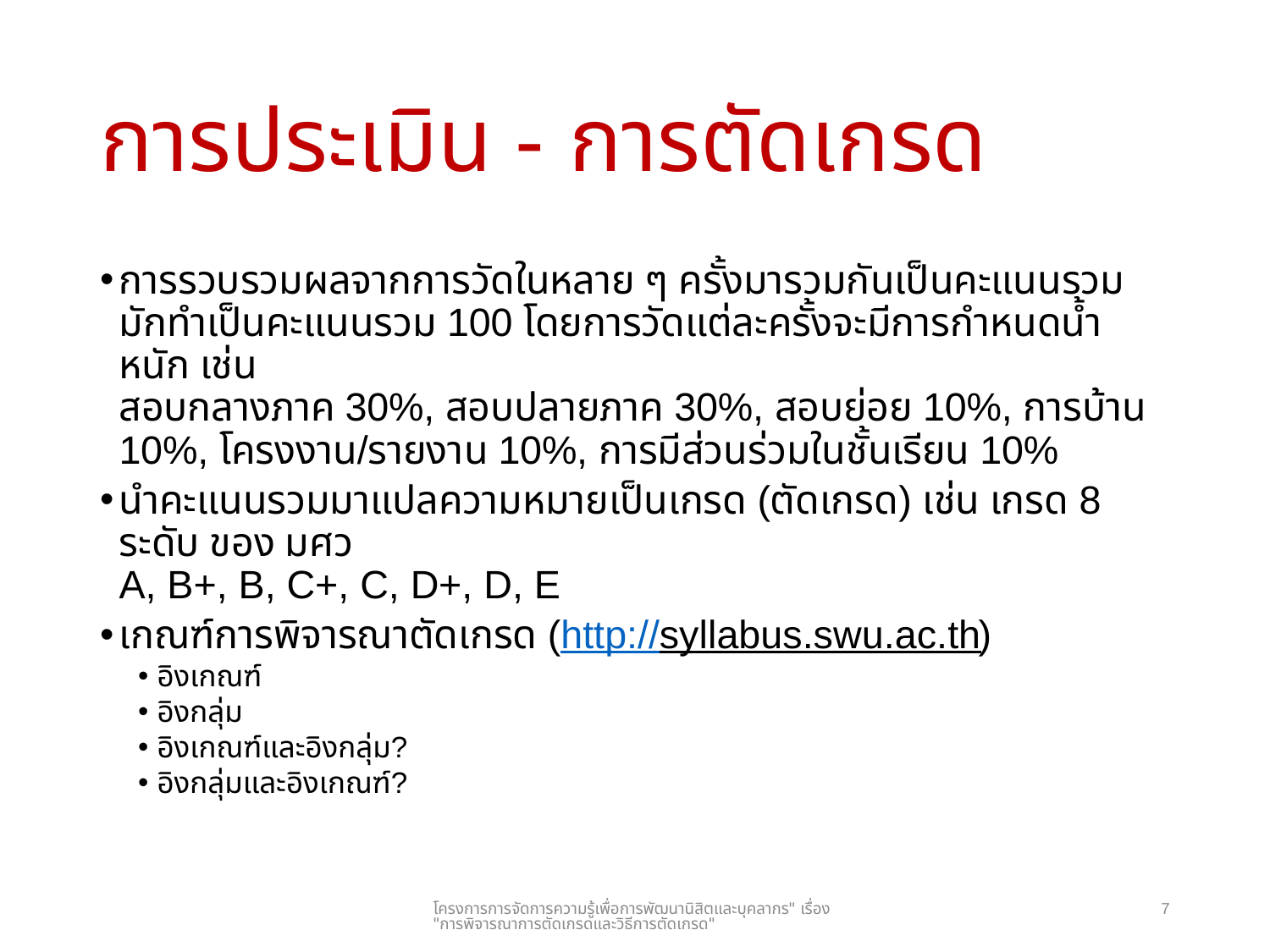

# การประเมิน - การตัดเกรด
การรวบรวมผลจากการวัดในหลาย ๆ ครั้งมารวมกันเป็นคะแนนรวม มักทำเป็นคะแนนรวม 100 โดยการวัดแต่ละครั้งจะมีการกำหนดน้ำหนัก เช่น
สอบกลางภาค 30%, สอบปลายภาค 30%, สอบย่อย 10%, การบ้าน 10%, โครงงาน/รายงาน 10%, การมีส่วนร่วมในชั้นเรียน 10%
นำคะแนนรวมมาแปลความหมายเป็นเกรด (ตัดเกรด) เช่น เกรด 8 ระดับ ของ มศว
A, B+, B, C+, C, D+, D, E
เกณฑ์การพิจารณาตัดเกรด (http://syllabus.swu.ac.th)
อิงเกณฑ์
อิงกลุ่ม
อิงเกณฑ์และอิงกลุ่ม?
อิงกลุ่มและอิงเกณฑ์?

โครงการการจัดการความรู้เพื่อการพัฒนานิสิตและบุคลากร" เรื่อง "การพิจารณาการตัดเกรดและวิธีการตัดเกรด"
7